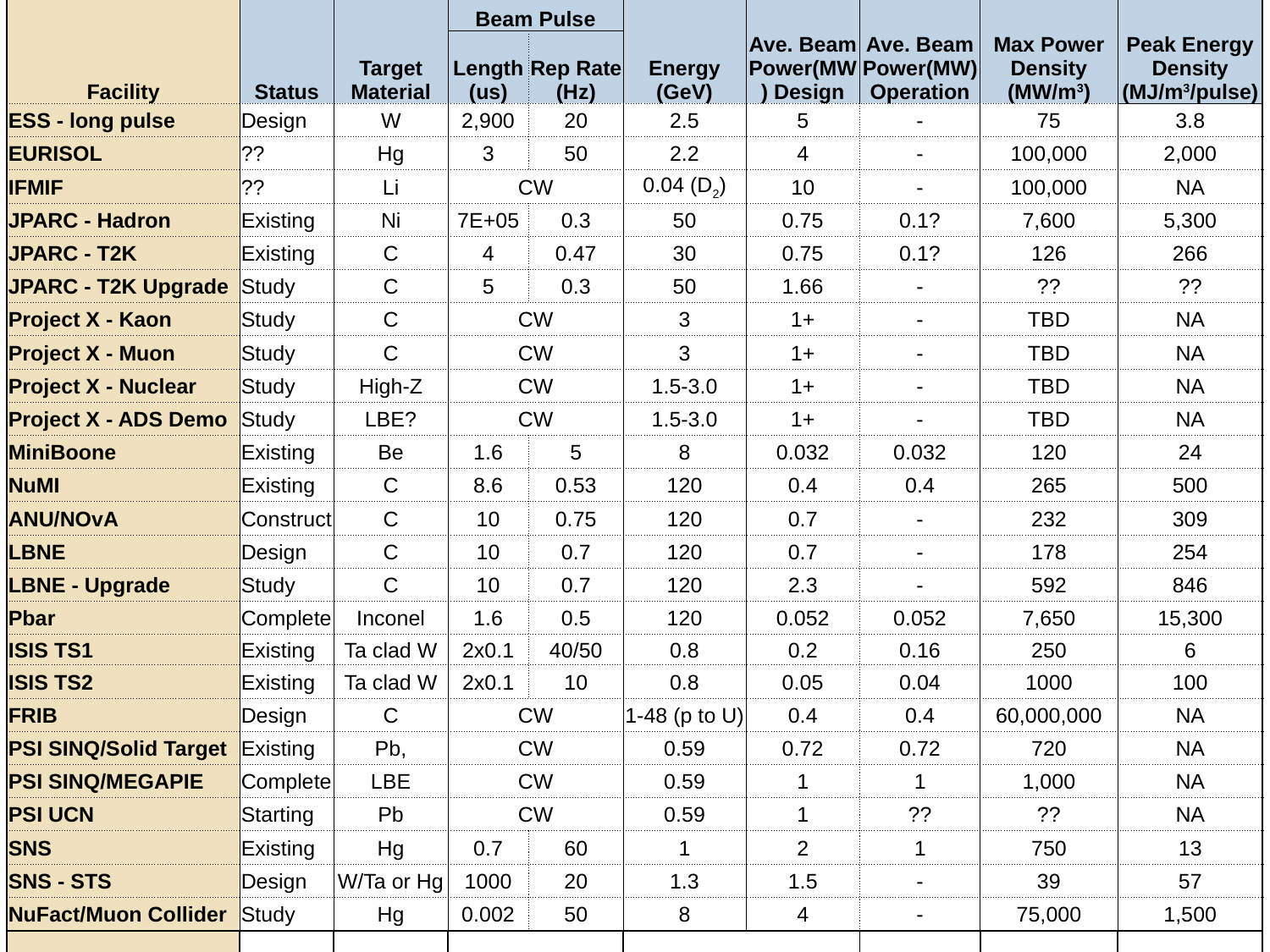

|  |  |  | Beam Pulse |  | Energy (GeV) | Ave. Beam Power(MW) Design | Ave. Beam Power(MW) Operation | Max Power Density (MW/m3) | Peak Energy Density (MJ/m3/pulse) |
| --- | --- | --- | --- | --- | --- | --- | --- | --- | --- |
| Facility | Status | Target Material | Length (us) | Rep Rate (Hz) |  |  |  |  |  |
| ESS - long pulse | Design | W | 2,900 | 20 | 2.5 | 5 | - | 75 | 3.8 |
| EURISOL | ?? | Hg | 3 | 50 | 2.2 | 4 | - | 100,000 | 2,000 |
| IFMIF | ?? | Li | CW |  | 0.04 (D2) | 10 | - | 100,000 | NA |
| JPARC - Hadron | Existing | Ni | 7E+05 | 0.3 | 50 | 0.75 | 0.1? | 7,600 | 5,300 |
| JPARC - T2K | Existing | C | 4 | 0.47 | 30 | 0.75 | 0.1? | 126 | 266 |
| JPARC - T2K Upgrade | Study | C | 5 | 0.3 | 50 | 1.66 | - | ?? | ?? |
| Project X - Kaon | Study | C | CW |  | 3 | 1+ | - | TBD | NA |
| Project X - Muon | Study | C | CW |  | 3 | 1+ | - | TBD | NA |
| Project X - Nuclear | Study | High-Z | CW |  | 1.5-3.0 | 1+ | - | TBD | NA |
| Project X - ADS Demo | Study | LBE? | CW |  | 1.5-3.0 | 1+ | - | TBD | NA |
| MiniBoone | Existing | Be | 1.6 | 5 | 8 | 0.032 | 0.032 | 120 | 24 |
| NuMI | Existing | C | 8.6 | 0.53 | 120 | 0.4 | 0.4 | 265 | 500 |
| ANU/NOvA | Construct | C | 10 | 0.75 | 120 | 0.7 | - | 232 | 309 |
| LBNE | Design | C | 10 | 0.7 | 120 | 0.7 | - | 178 | 254 |
| LBNE - Upgrade | Study | C | 10 | 0.7 | 120 | 2.3 | - | 592 | 846 |
| Pbar | Complete | Inconel | 1.6 | 0.5 | 120 | 0.052 | 0.052 | 7,650 | 15,300 |
| ISIS TS1 | Existing | Ta clad W | 2x0.1 | 40/50 | 0.8 | 0.2 | 0.16 | 250 | 6 |
| ISIS TS2 | Existing | Ta clad W | 2x0.1 | 10 | 0.8 | 0.05 | 0.04 | 1000 | 100 |
| FRIB | Design | C | CW |  | 1-48 (p to U) | 0.4 | 0.4 | 60,000,000 | NA |
| PSI SINQ/Solid Target | Existing | Pb, | CW |  | 0.59 | 0.72 | 0.72 | 720 | NA |
| PSI SINQ/MEGAPIE | Complete | LBE | CW |  | 0.59 | 1 | 1 | 1,000 | NA |
| PSI UCN | Starting | Pb | CW |  | 0.59 | 1 | ?? | ?? | NA |
| SNS | Existing | Hg | 0.7 | 60 | 1 | 2 | 1 | 750 | 13 |
| SNS - STS | Design | W/Ta or Hg | 1000 | 20 | 1.3 | 1.5 | - | 39 | 57 |
| NuFact/Muon Collider | Study | Hg | 0.002 | 50 | 8 | 4 | - | 75,000 | 1,500 |
|  |  |  |  |  |  |  |  |  |  |